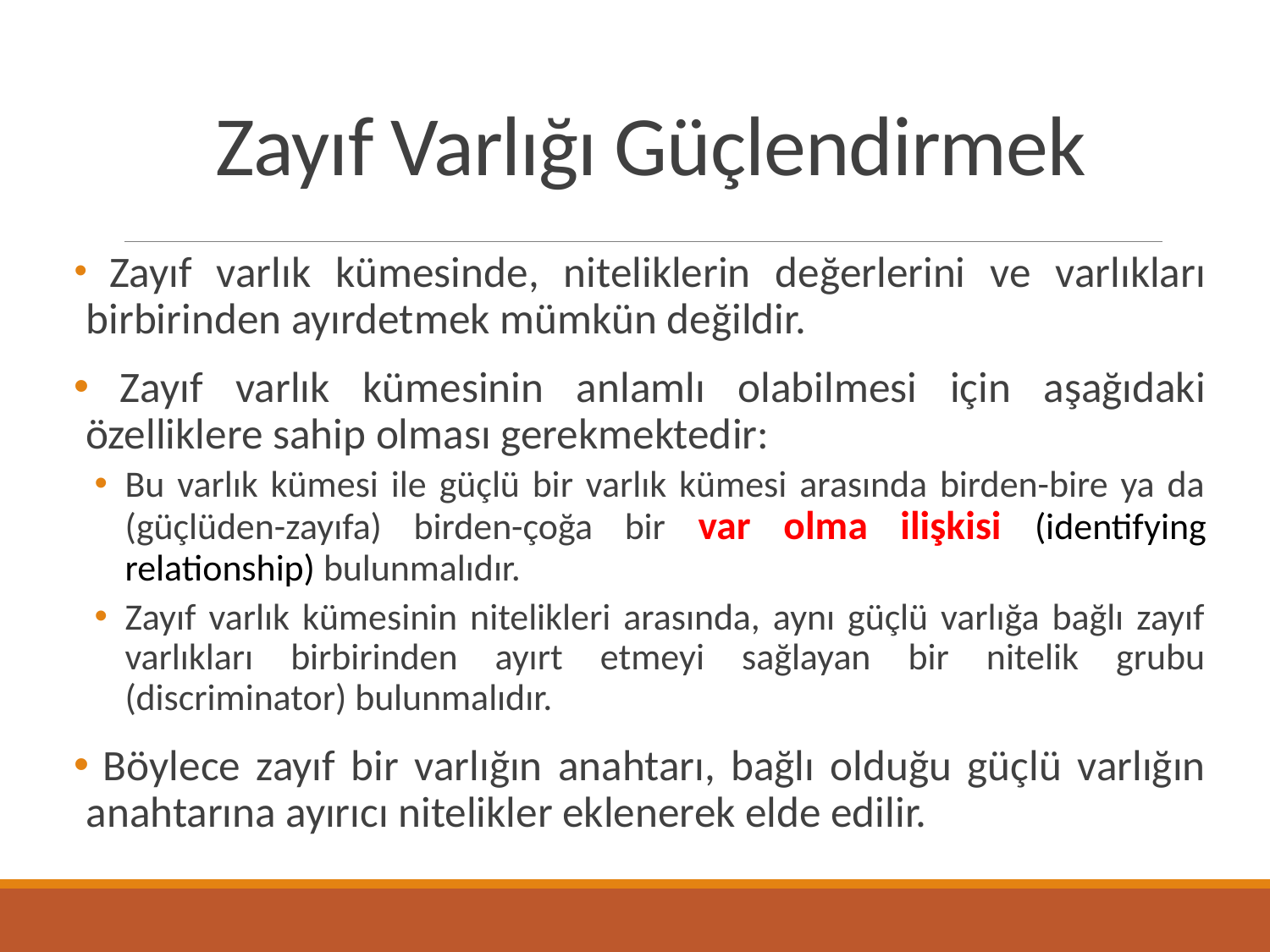

# Zayıf Varlığı Güçlendirmek
 Zayıf varlık kümesinde, niteliklerin değerlerini ve varlıkları birbirinden ayırdetmek mümkün değildir.
 Zayıf varlık kümesinin anlamlı olabilmesi için aşağıdaki özelliklere sahip olması gerekmektedir:
Bu varlık kümesi ile güçlü bir varlık kümesi arasında birden-bire ya da (güçlüden-zayıfa) birden-çoğa bir var olma ilişkisi (identifying relationship) bulunmalıdır.
Zayıf varlık kümesinin nitelikleri arasında, aynı güçlü varlığa bağlı zayıf varlıkları birbirinden ayırt etmeyi sağlayan bir nitelik grubu (discriminator) bulunmalıdır.
 Böylece zayıf bir varlığın anahtarı, bağlı olduğu güçlü varlığın anahtarına ayırıcı nitelikler eklenerek elde edilir.